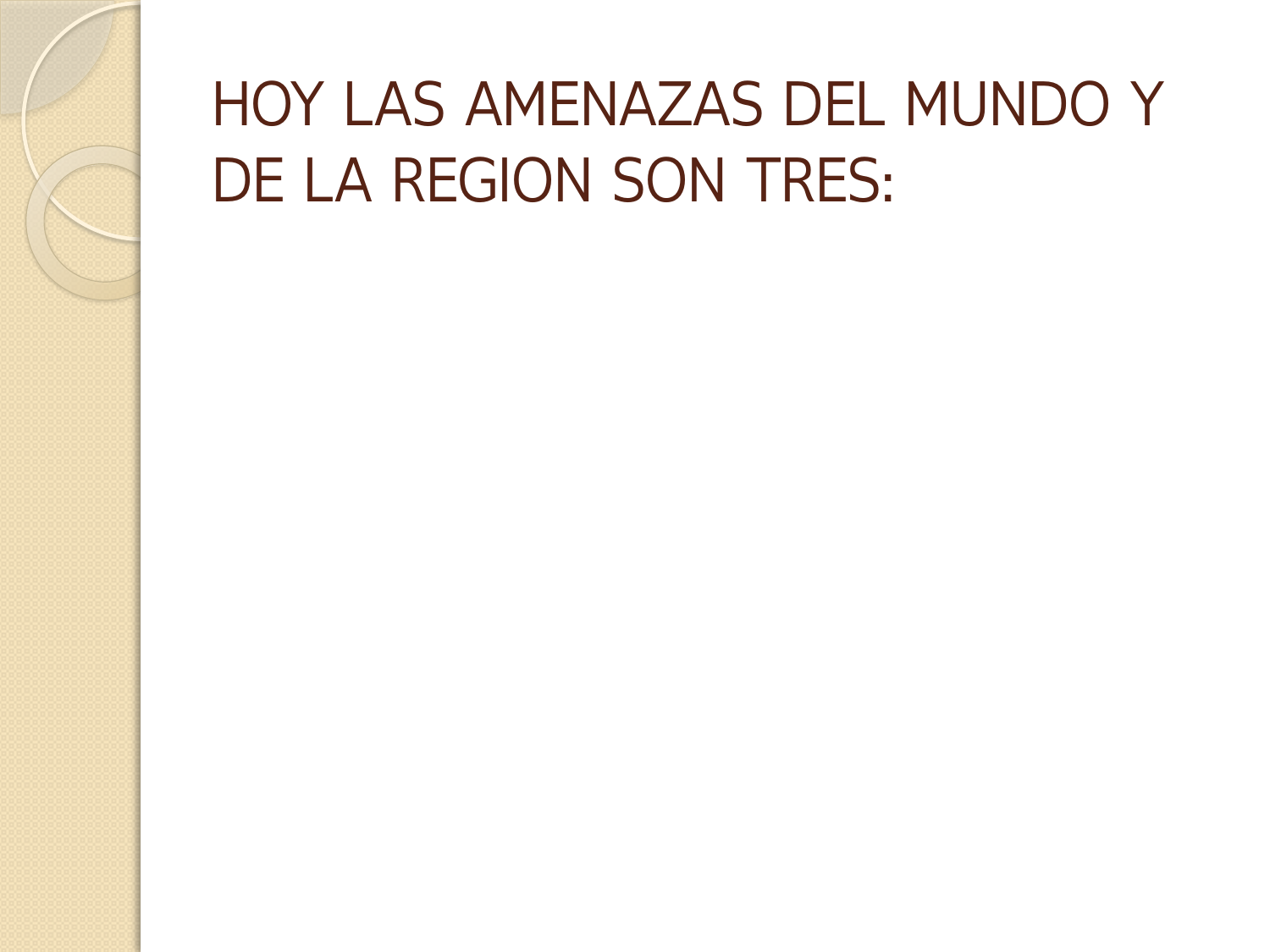

# HOY LAS AMENAZAS DEL MUNDO Y DE LA REGION SON TRES: